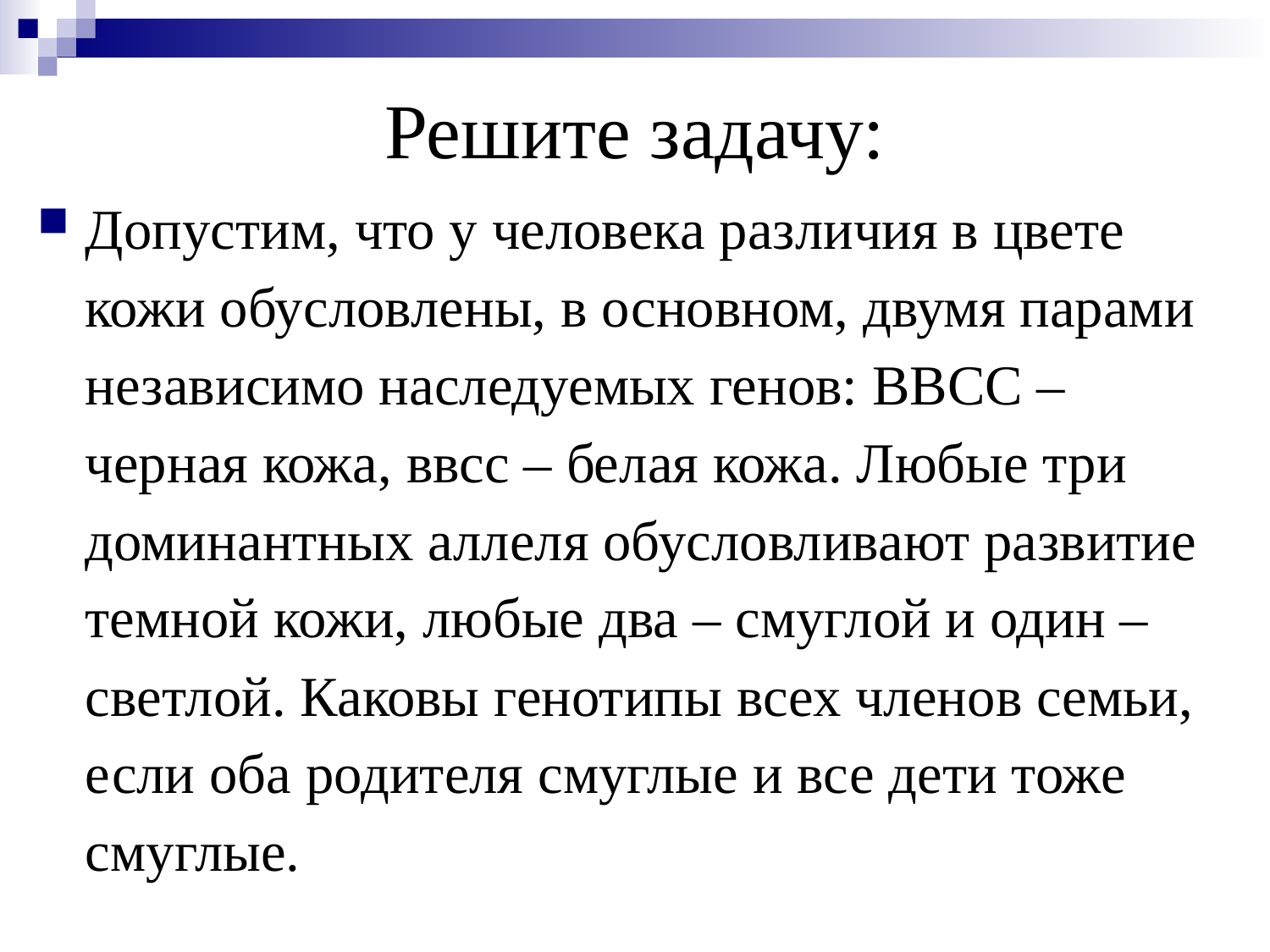

# Решите задачу:
Допустим, что у человека различия в цвете кожи обусловлены, в основном, двумя парами независимо наследуемых генов: ВВСС – черная кожа, ввсс – белая кожа. Любые три доминантных аллеля обусловливают развитие темной кожи, любые два – смуглой и один – светлой. Каковы генотипы всех членов семьи, если оба родителя смуглые и все дети тоже смуглые.